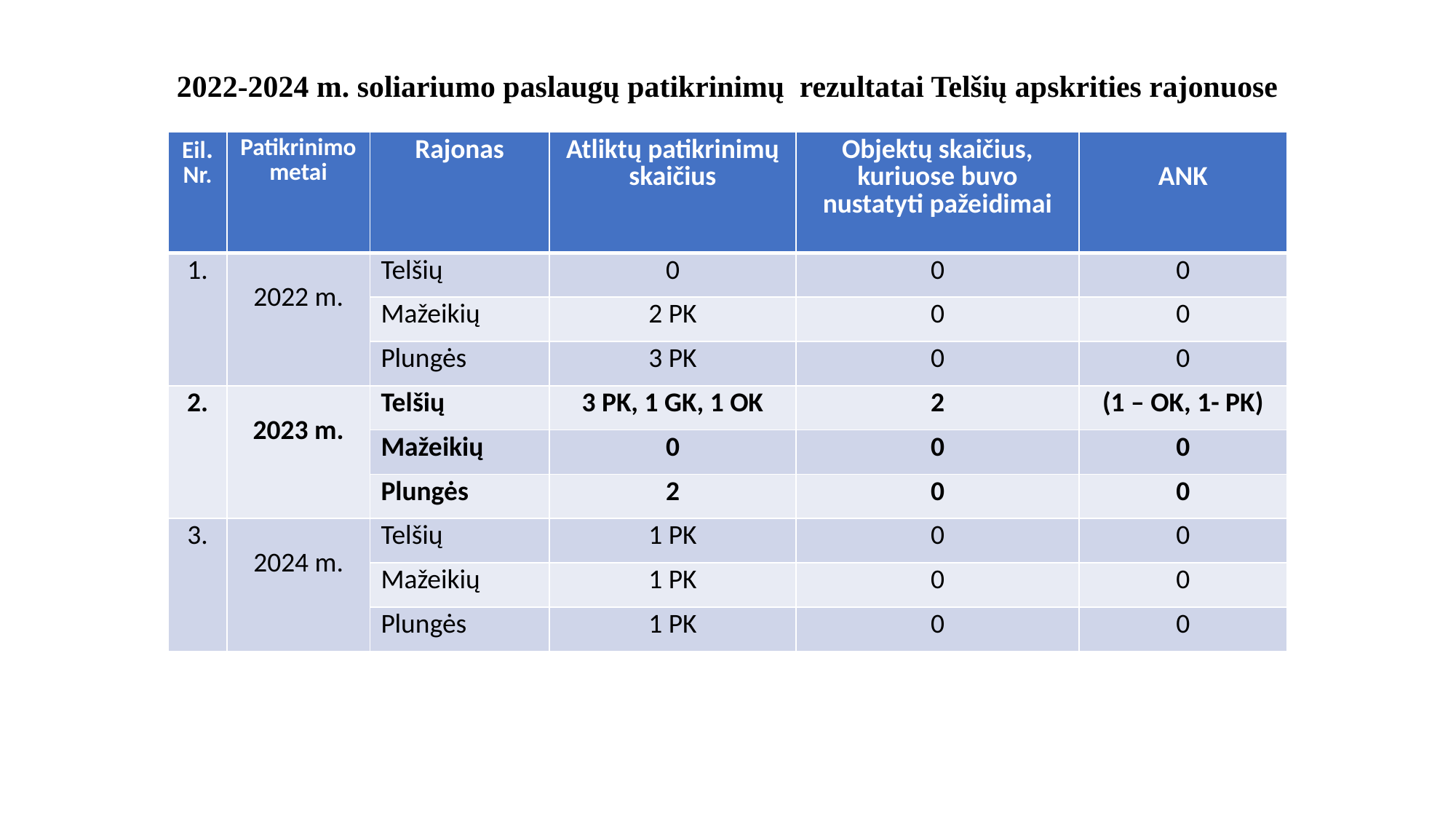

# 2022-2024 m. soliariumo paslaugų patikrinimų  rezultatai Telšių apskrities rajonuose
| Eil. Nr. | Patikrinimo metai | Rajonas | Atliktų patikrinimų skaičius | Objektų skaičius, kuriuose buvo nustatyti pažeidimai | ANK |
| --- | --- | --- | --- | --- | --- |
| 1. | 2022 m. | Telšių | 0 | 0 | 0 |
|  |  | Mažeikių | 2 PK | 0 | 0 |
|  |  | Plungės | 3 PK | 0 | 0 |
| 2. | 2023 m. | Telšių | 3 PK, 1 GK, 1 OK | 2 | (1 – OK, 1- PK) |
|  |  | Mažeikių | 0 | 0 | 0 |
|  |  | Plungės | 2 | 0 | 0 |
| 3. | 2024 m. | Telšių | 1 PK | 0 | 0 |
|  |  | Mažeikių | 1 PK | 0 | 0 |
|  |  | Plungės | 1 PK | 0 | 0 |